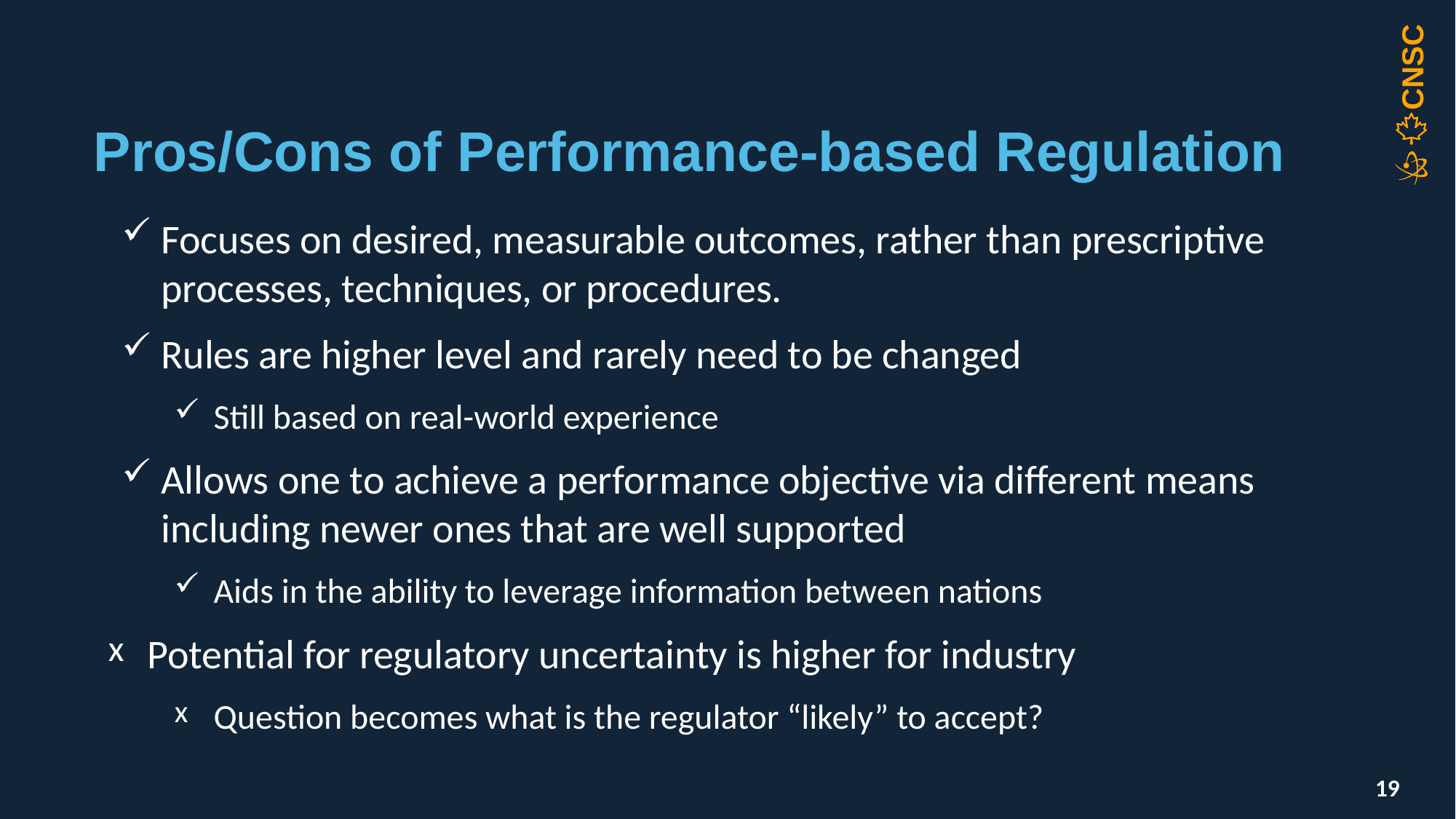

# Pros/Cons of Performance-based Regulation
Focuses on desired, measurable outcomes, rather than prescriptive processes, techniques, or procedures.
Rules are higher level and rarely need to be changed
Still based on real-world experience
Allows one to achieve a performance objective via different means including newer ones that are well supported
Aids in the ability to leverage information between nations
Potential for regulatory uncertainty is higher for industry
Question becomes what is the regulator “likely” to accept?

19